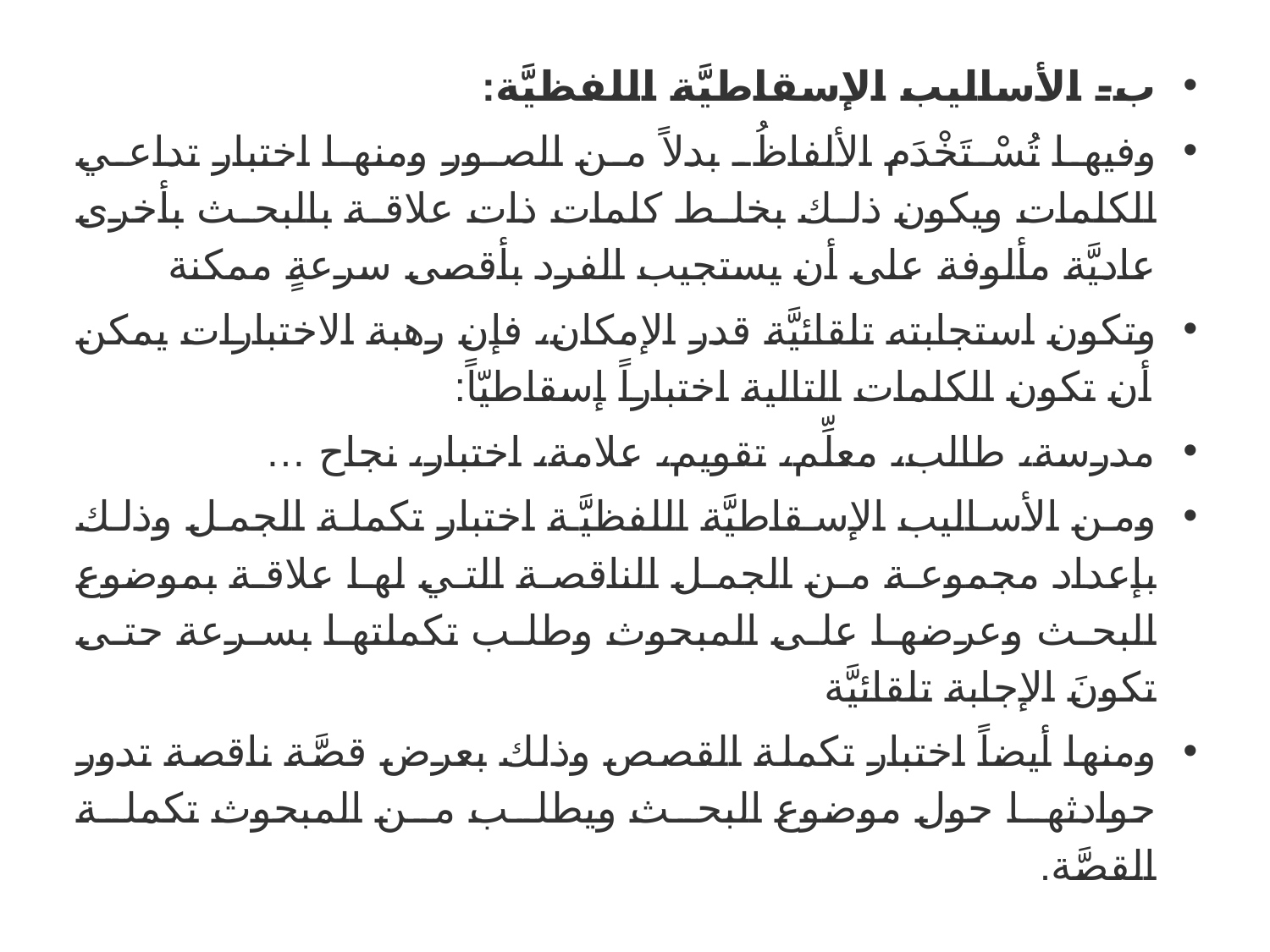

ب- الأساليب الإسقاطيَّة اللفظيَّة:
وفيها تُسْتَخْدَم الألفاظُ بدلاً من الصور ومنها اختبار تداعي الكلمات ويكون ذلك بخلط كلمات ذات علاقة بالبحث بأخرى عاديَّة مألوفة على أن يستجيب الفرد بأقصى سرعةٍ ممكنة
وتكون استجابته تلقائيَّة قدر الإمكان، فإن رهبة الاختبارات يمكن أن تكون الكلمات التالية اختباراً إسقاطيّاً:
مدرسة، طالب، معلِّم، تقويم، علامة، اختبار، نجاح …
ومن الأساليب الإسقاطيَّة اللفظيَّة اختبار تكملة الجمل وذلك بإعداد مجموعة من الجمل الناقصة التي لها علاقة بموضوع البحث وعرضها على المبحوث وطلب تكملتها بسرعة حتى تكونَ الإجابة تلقائيَّة
ومنها أيضاً اختبار تكملة القصص وذلك بعرض قصَّة ناقصة تدور حوادثها حول موضوع البحث ويطلب من المبحوث تكملة القصَّة.